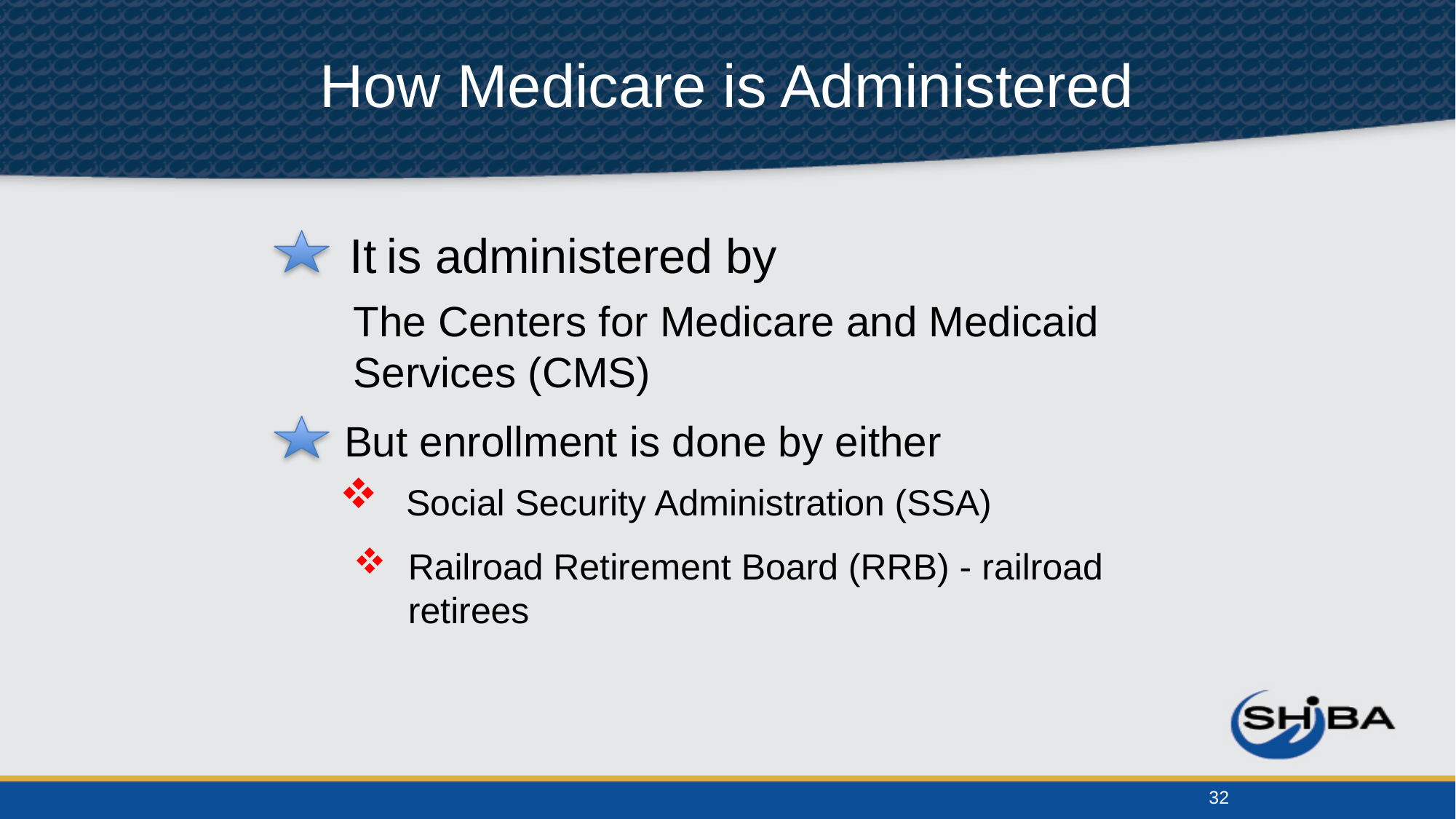

How Medicare is Administered

      It is administered by

The Centers for Medicare and Medicaid Services (CMS)
     But enrollment is done by either

 Social Security Administration (SSA)
Railroad Retirement Board (RRB) - railroad retirees
32